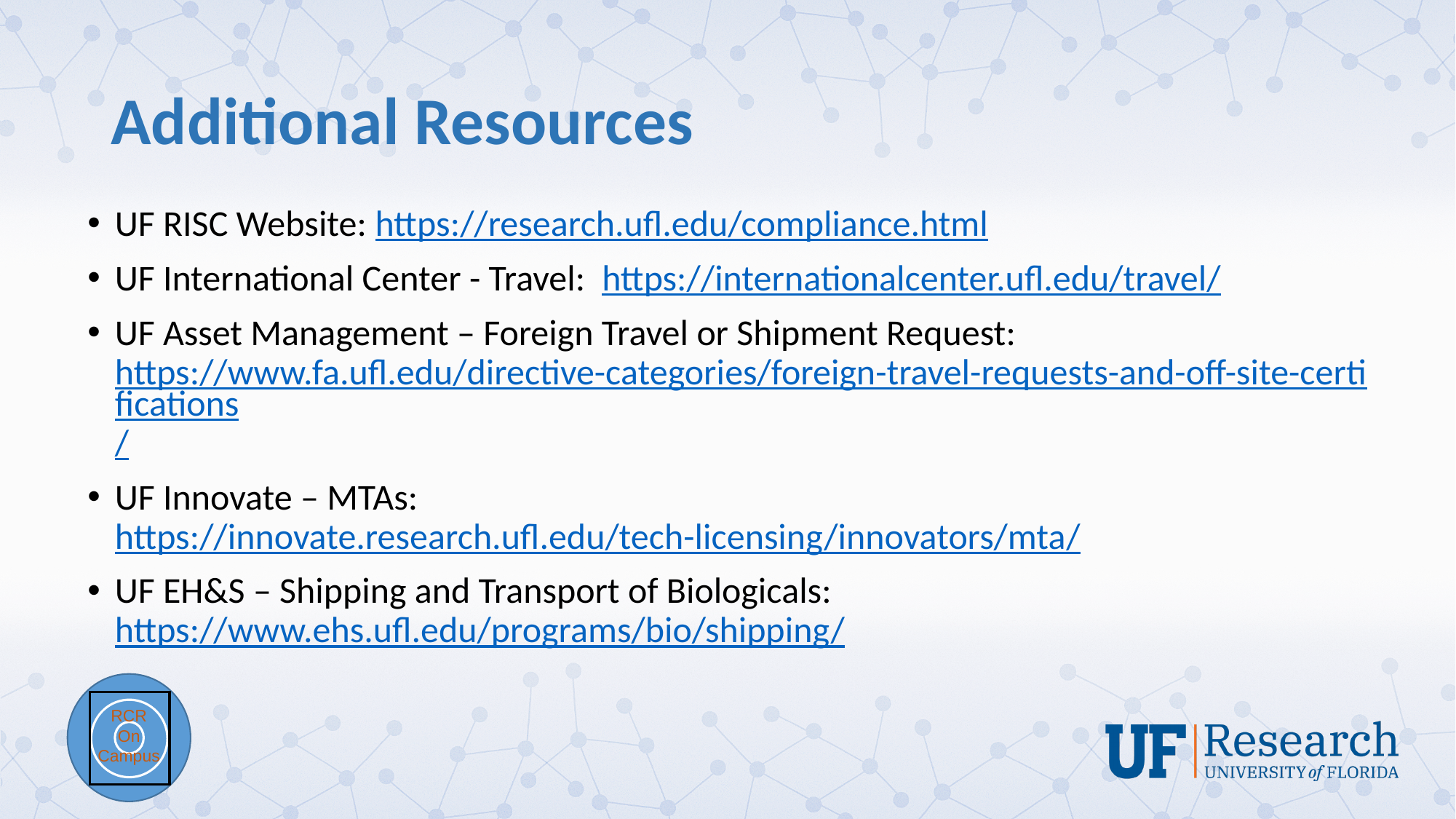

# Additional Resources
UF RISC Website: https://research.ufl.edu/compliance.html
UF International Center - Travel:  https://internationalcenter.ufl.edu/travel/
UF Asset Management – Foreign Travel or Shipment Request: https://www.fa.ufl.edu/directive-categories/foreign-travel-requests-and-off-site-certifications/
UF Innovate – MTAs: https://innovate.research.ufl.edu/tech-licensing/innovators/mta/
UF EH&S – Shipping and Transport of Biologicals: https://www.ehs.ufl.edu/programs/bio/shipping/